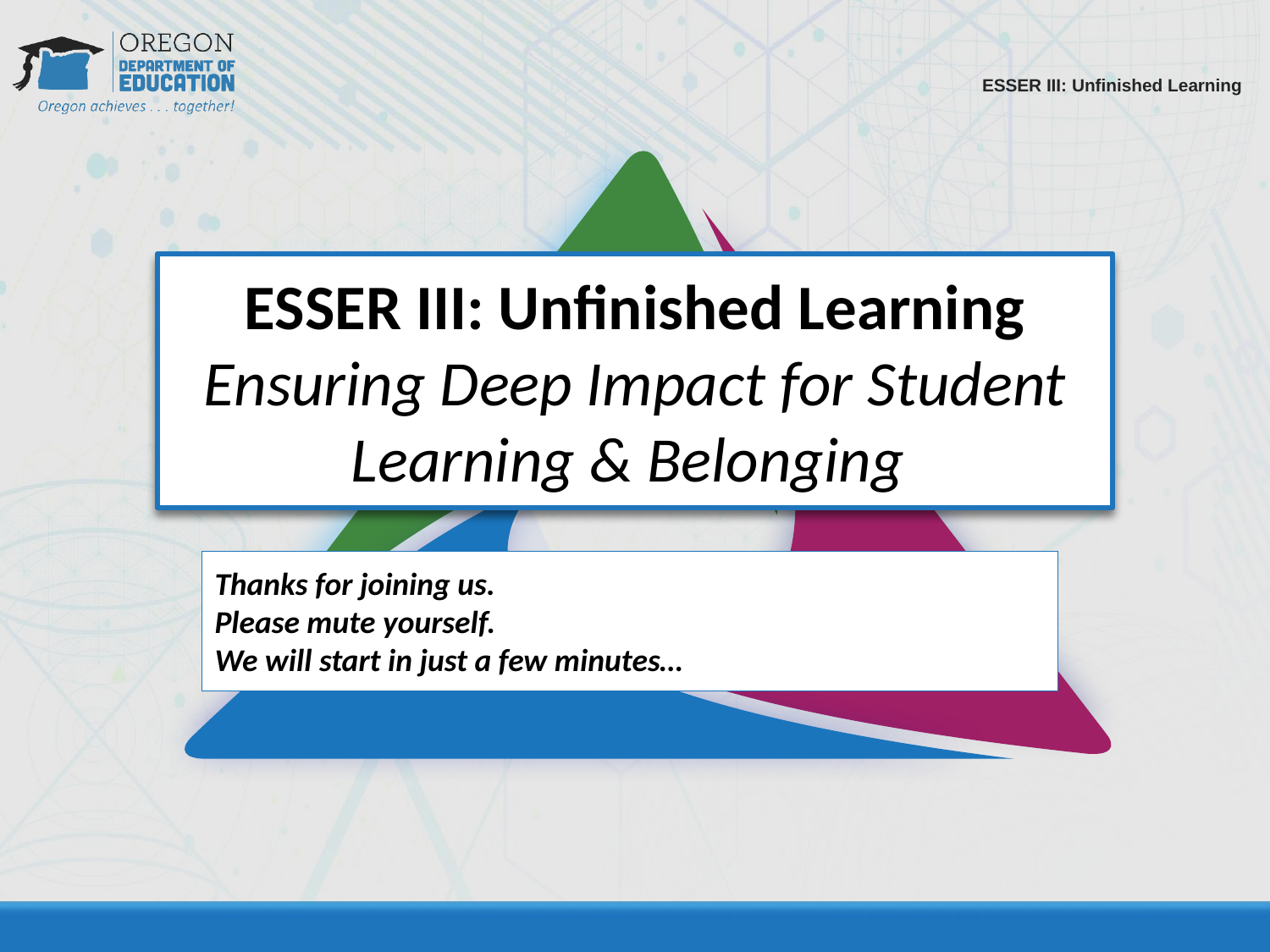

# ESSER III: Unfinished Learning

ESSER III: Unfinished Learning
Ensuring Deep Impact for Student Learning & Belonging

Thanks for joining us.
Please mute yourself.
We will start in just a few minutes…